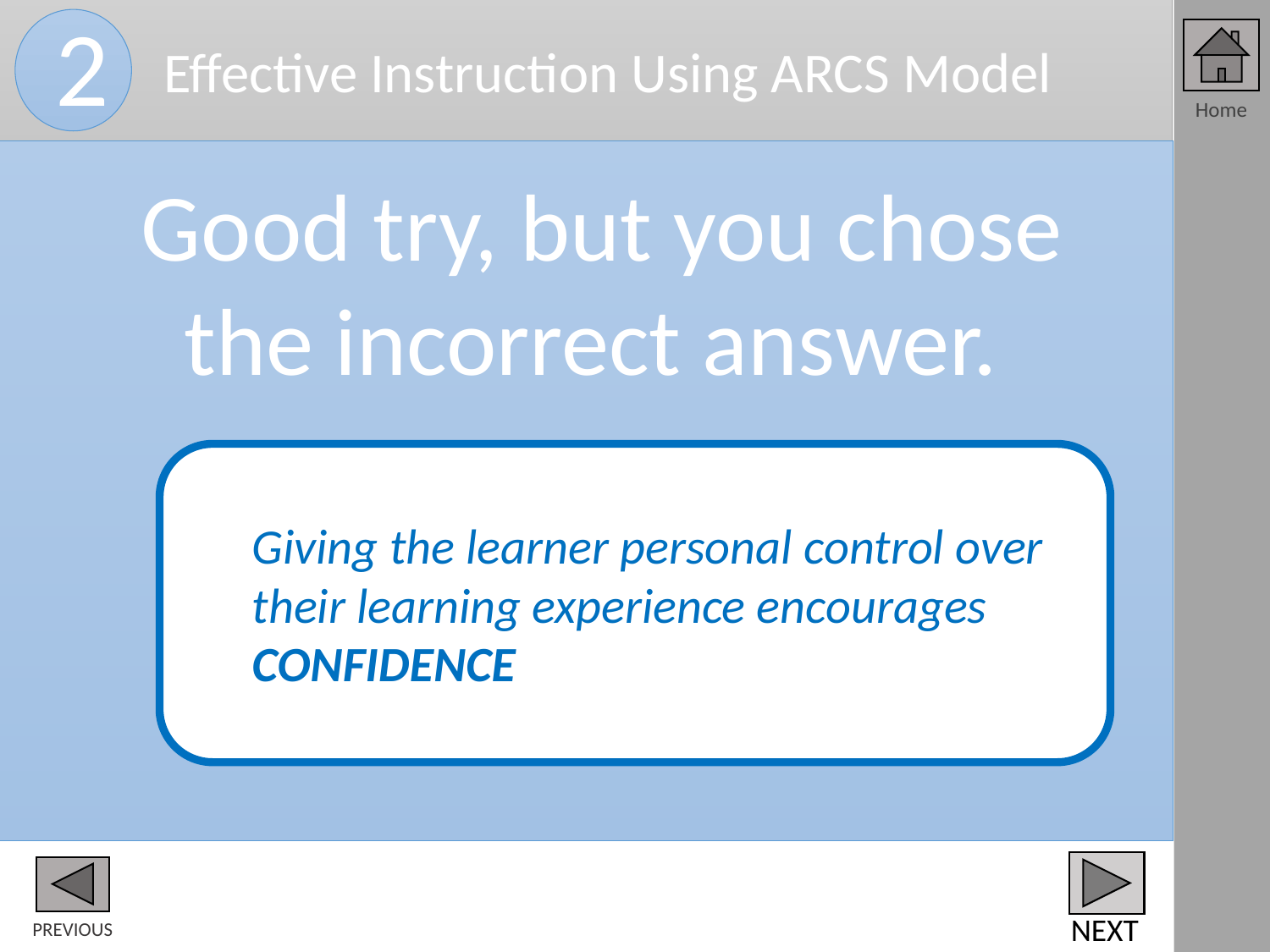

Effective Instruction Using ARCS Model
2

Good try, but you chose
the incorrect answer.

Giving the learner personal control over their learning experience encourages CONFIDENCE

NEXT
PREVIOUS